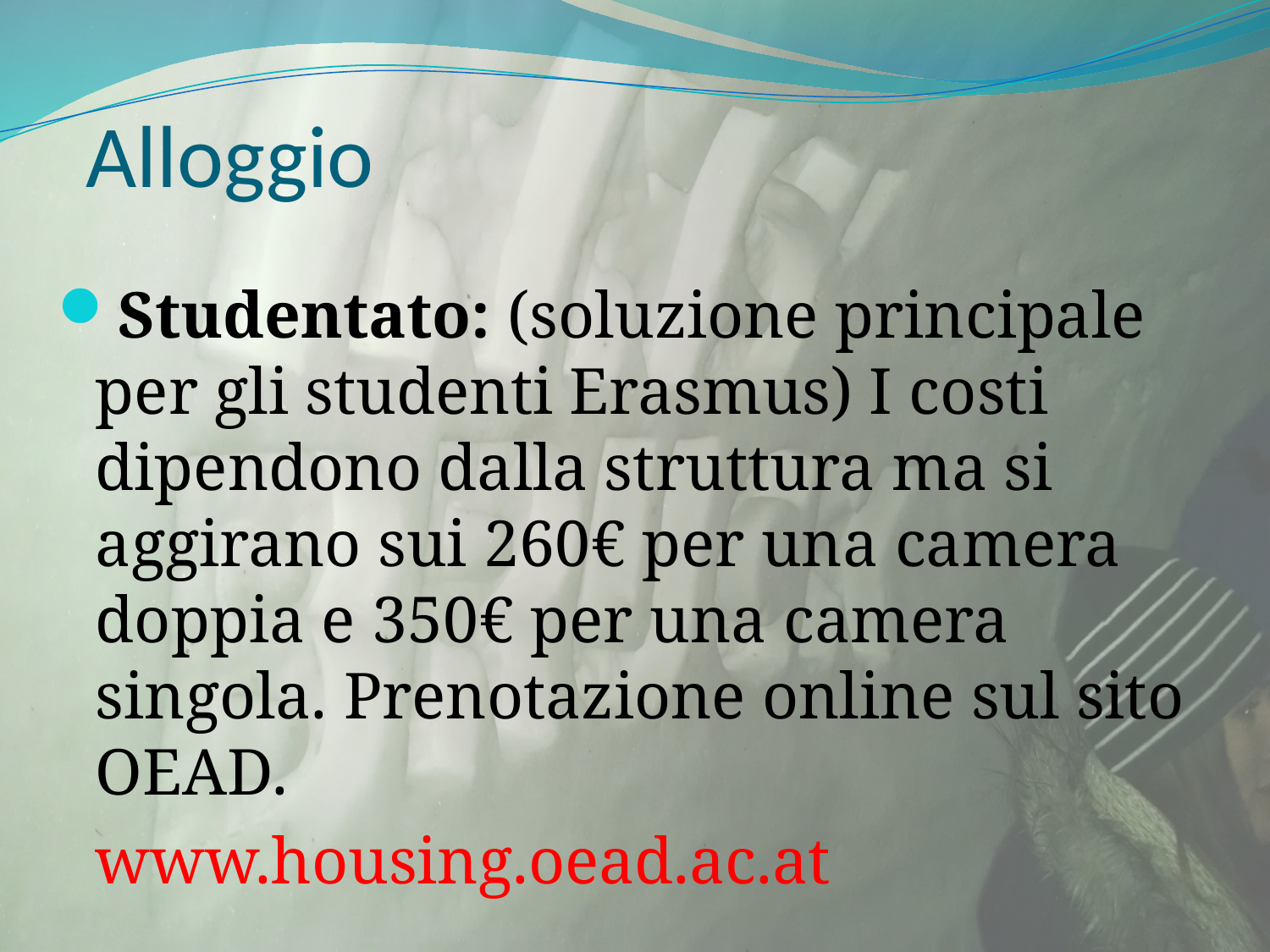

# Alloggio
Studentato: (soluzione principale per gli studenti Erasmus) I costi dipendono dalla struttura ma si aggirano sui 260€ per una camera doppia e 350€ per una camera singola. Prenotazione online sul sito OEAD.
	www.housing.oead.ac.at